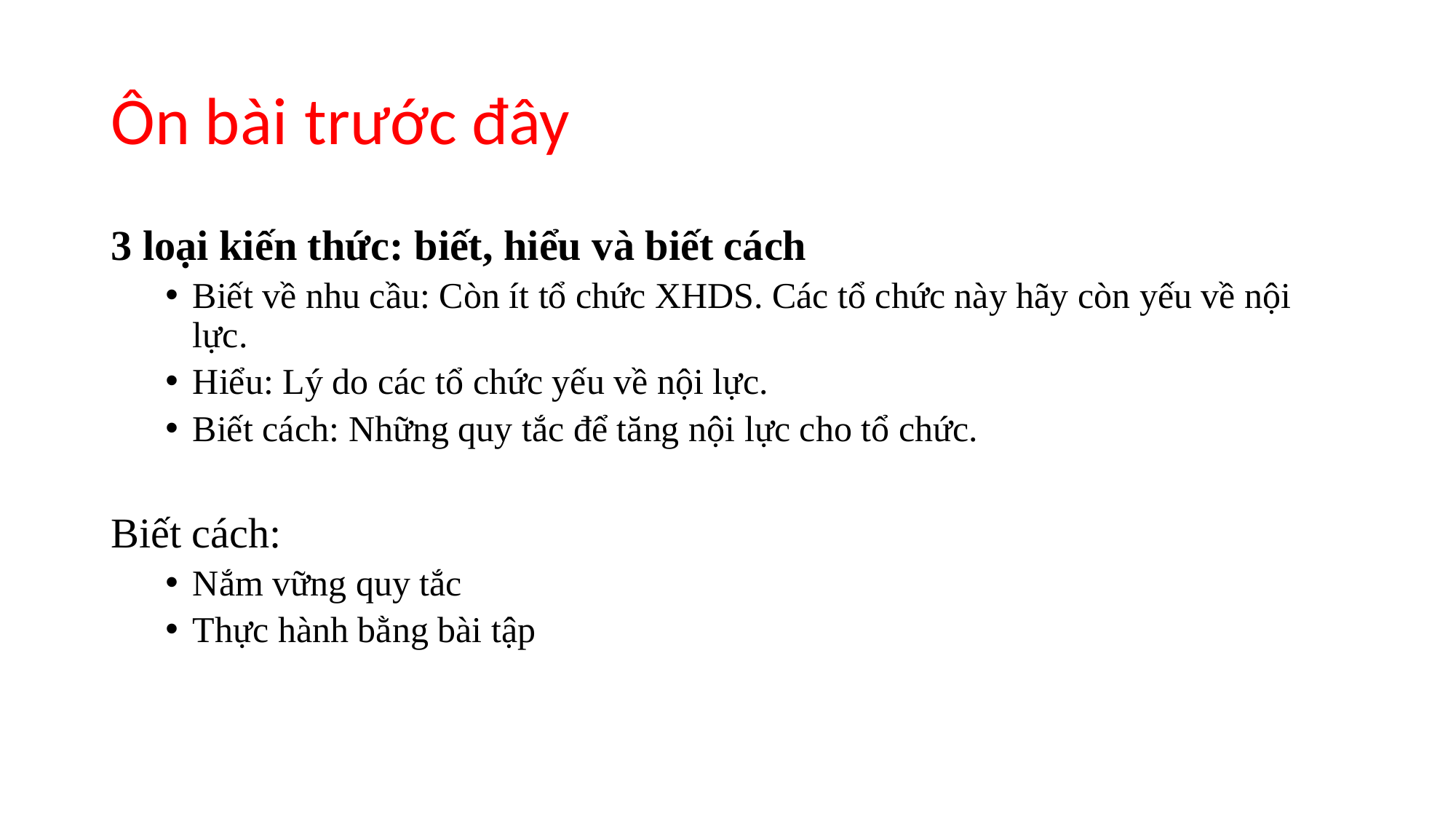

# Ôn bài trước đây
3 loại kiến thức: biết, hiểu và biết cách
Biết về nhu cầu: Còn ít tổ chức XHDS. Các tổ chức này hãy còn yếu về nội lực.
Hiểu: Lý do các tổ chức yếu về nội lực.
Biết cách: Những quy tắc để tăng nội lực cho tổ chức.

Biết cách:
Nắm vững quy tắc
Thực hành bằng bài tập